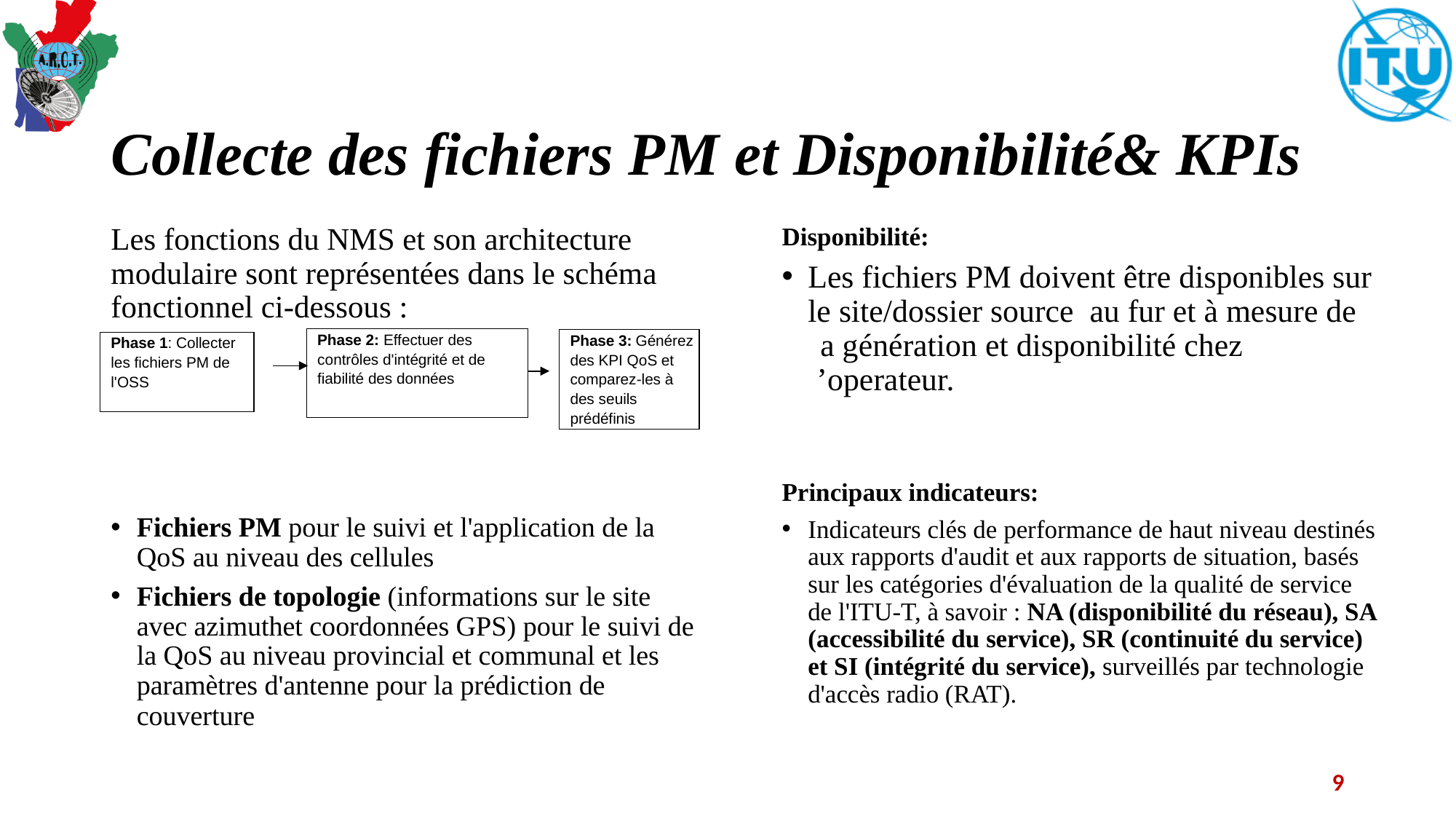

# Collecte des fichiers PM et Disponibilité& KPIs
Les fonctions du NMS et son architecture modulaire sont représentées dans le schéma fonctionnel ci-dessous :

Fichiers PM pour le suivi et l'application de la QoS au niveau des cellules
Fichiers de topologie (informations sur le site avec azimuthet coordonnées GPS) pour le suivi de la QoS au niveau provincial et communal et les paramètres d'antenne pour la prédiction de couverture

Disponibilité:
Les fichiers PM doivent être disponibles sur le site/dossier source  au fur et à mesure de sa génération et disponibilité chez l’operateur.

Principaux indicateurs:
Indicateurs clés de performance de haut niveau destinés aux rapports d'audit et aux rapports de situation, basés sur les catégories d'évaluation de la qualité de service de l'ITU-T, à savoir : NA (disponibilité du réseau), SA (accessibilité du service), SR (continuité du service) et SI (intégrité du service), surveillés par technologie d'accès radio (RAT).

Phase 2: Effectuer des contrôles d'intégrité et de fiabilité des données
Phase 3: Générez des KPI QoS et comparez-les à des seuils prédéfinis
Phase 1: Collecter les fichiers PM de l'OSS

9